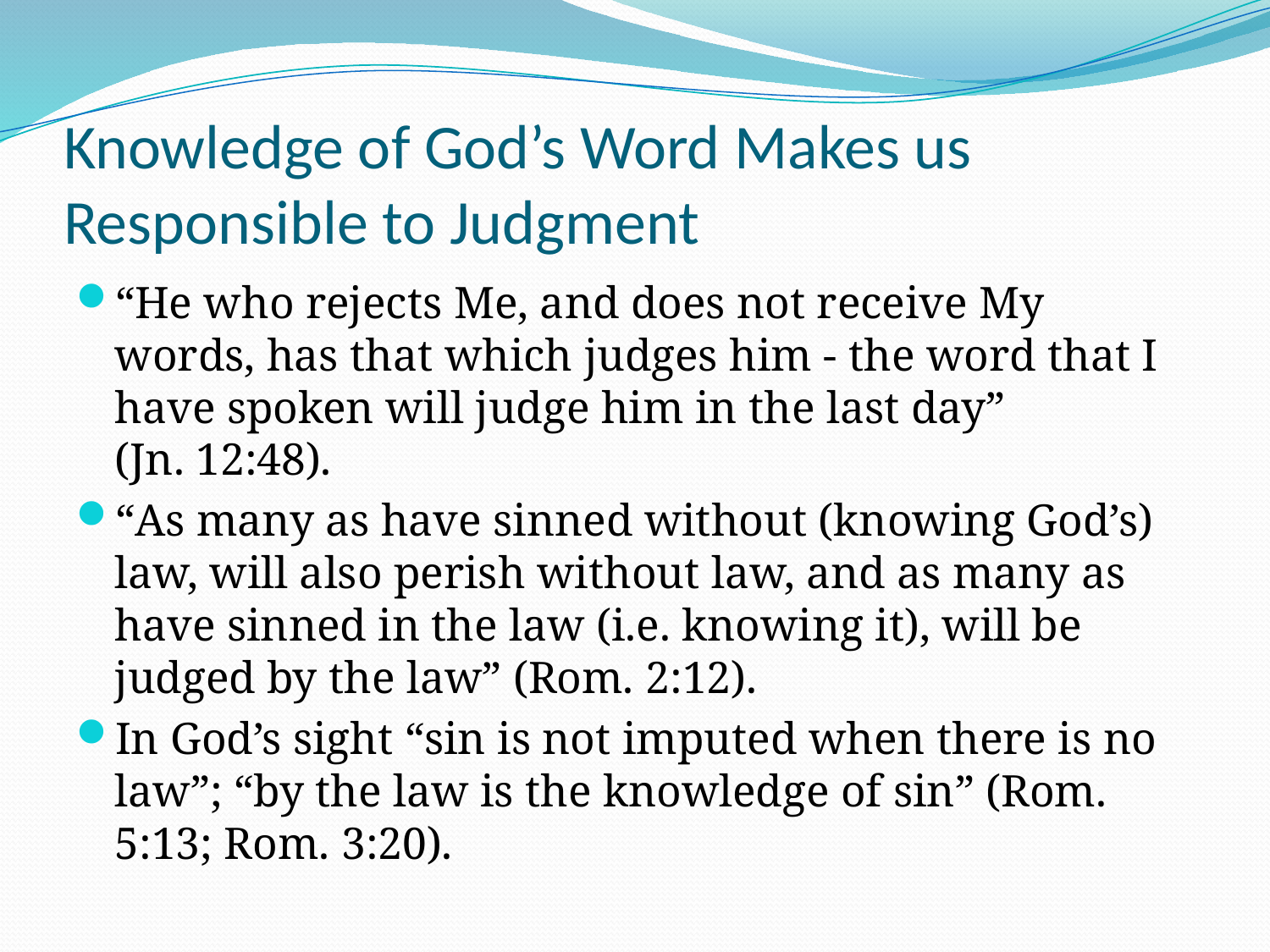

# Knowledge of God’s Word Makes us Responsible to Judgment
“He who rejects Me, and does not receive My words, has that which judges him - the word that I have spoken will judge him in the last day” (Jn. 12:48).
“As many as have sinned without (knowing God’s) law, will also perish without law, and as many as have sinned in the law (i.e. knowing it), will be judged by the law” (Rom. 2:12).
In God’s sight “sin is not imputed when there is no law”; “by the law is the knowledge of sin” (Rom. 5:13; Rom. 3:20).